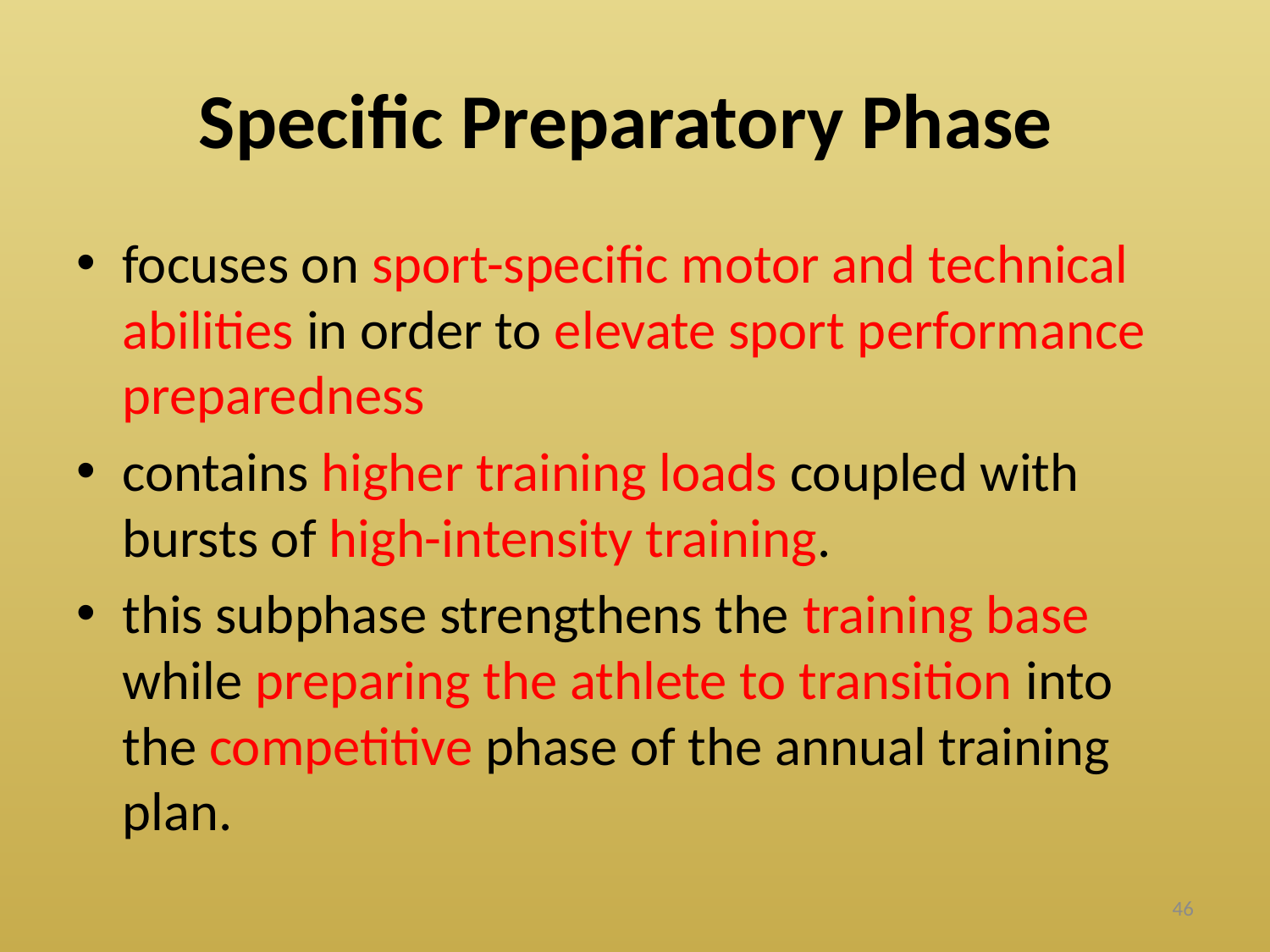

# Specific Preparatory Phase
focuses on sport-specific motor and technical abilities in order to elevate sport performance preparedness
contains higher training loads coupled with bursts of high-intensity training.
this subphase strengthens the training base while preparing the athlete to transition into the competitive phase of the annual training plan.
46